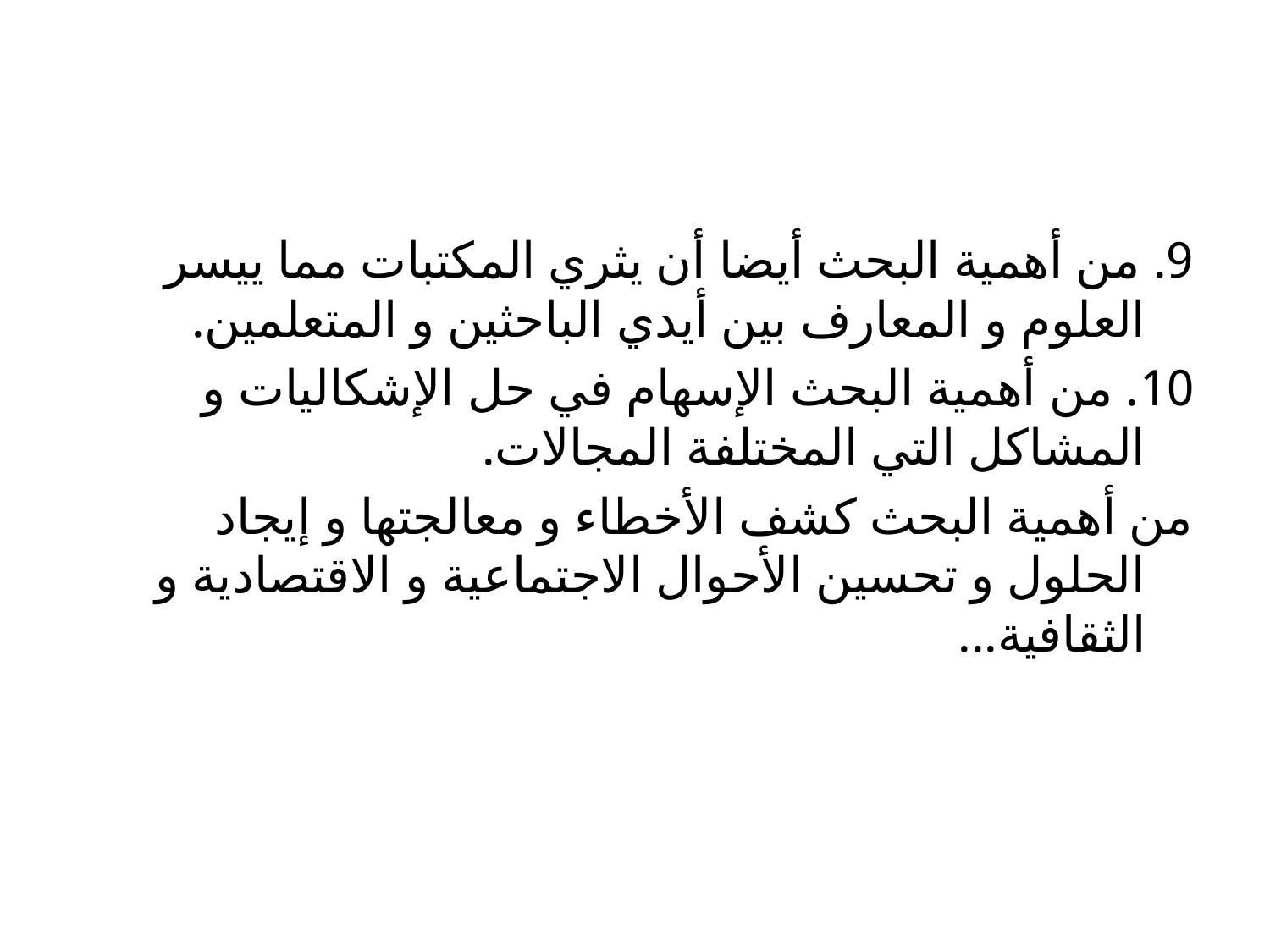

#
9. من أهمية البحث أيضا أن يثري المكتبات مما ييسر العلوم و المعارف بين أيدي الباحثين و المتعلمين.
10. من أهمية البحث الإسهام في حل الإشكاليات و المشاكل التي المختلفة المجالات.
من أهمية البحث كشف الأخطاء و معالجتها و إيجاد الحلول و تحسين الأحوال الاجتماعية و الاقتصادية و الثقافية...